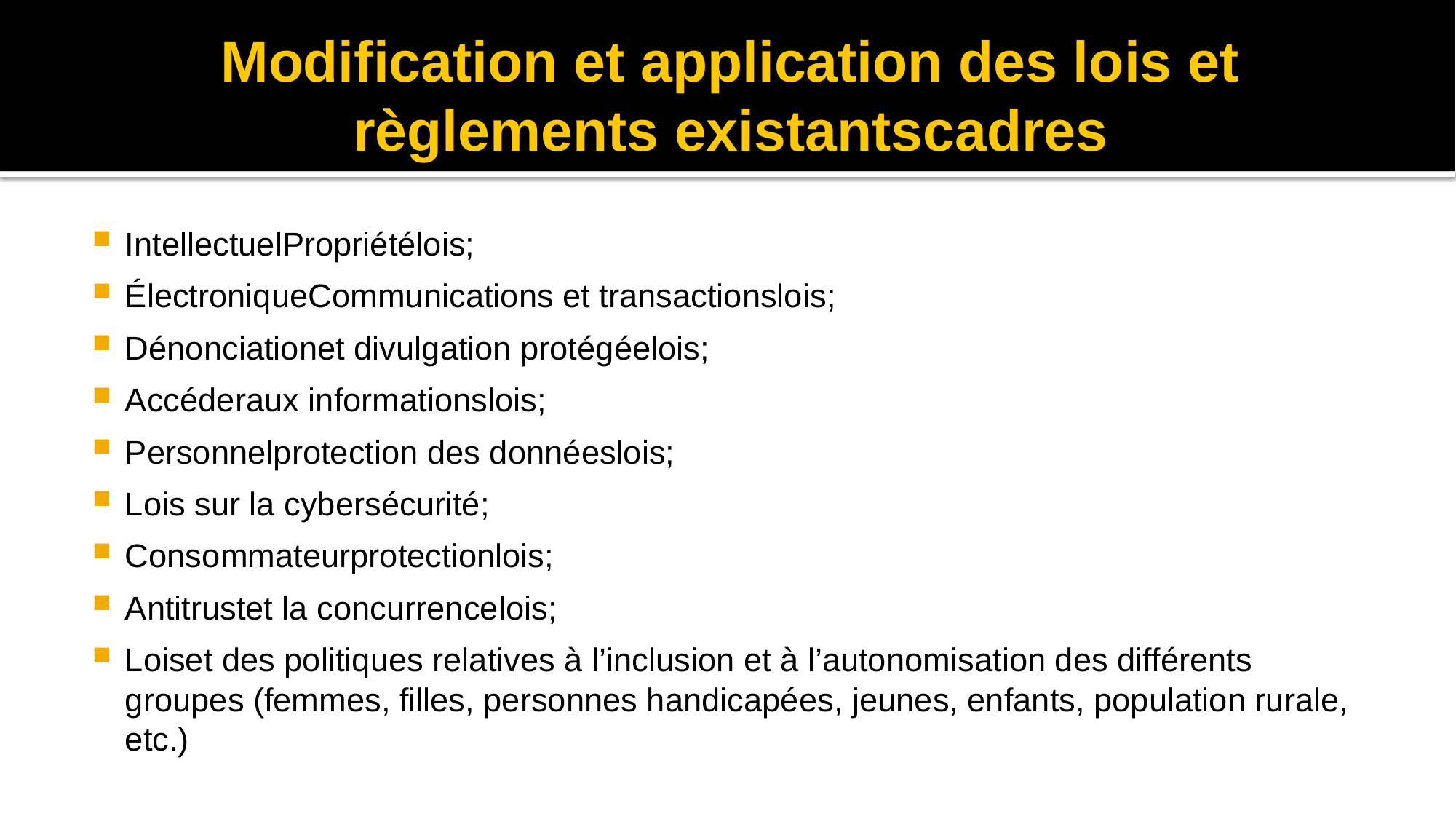

# Modification et application des lois et règlements existantscadres
IntellectuelPropriétélois;
ÉlectroniqueCommunications et transactionslois;
Dénonciationet divulgation protégéelois;
Accéderaux informationslois;
Personnelprotection des donnéeslois;
Lois sur la cybersécurité;
Consommateurprotectionlois;
Antitrustet la concurrencelois;
Loiset des politiques relatives à l’inclusion et à l’autonomisation des différents groupes (femmes, filles, personnes handicapées, jeunes, enfants, population rurale, etc.)